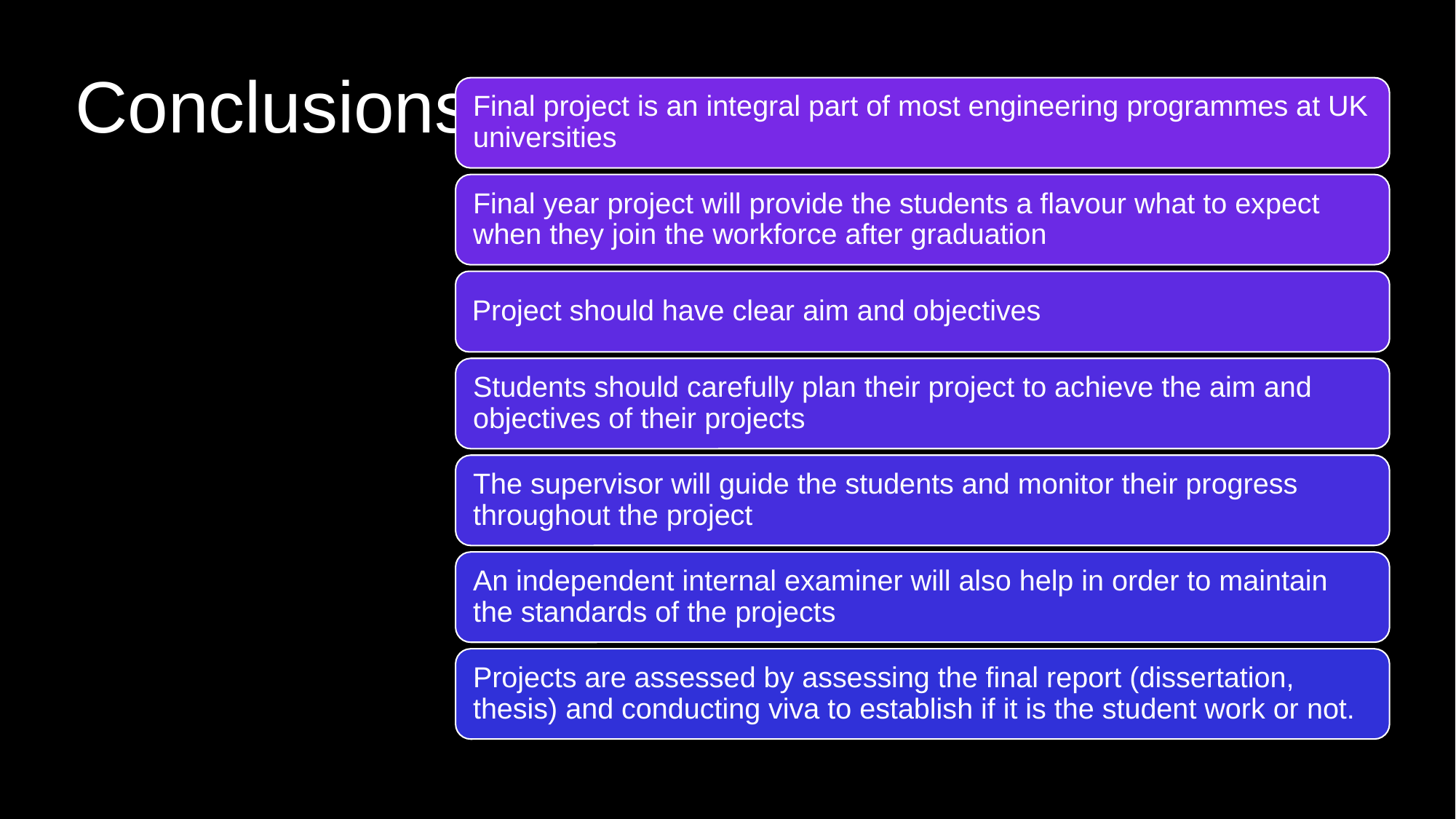

# Conclusions
Final project is an integral part of most engineering programmes at UK universities
Final year project will provide the students a flavour what to expect when they join the workforce after graduation
Project should have clear aim and objectives
Students should carefully plan their project to achieve the aim and objectives of their projects
The supervisor will guide the students and monitor their progress throughout the project
An independent internal examiner will also help in order to maintain the standards of the projects
Projects are assessed by assessing the final report (dissertation, thesis) and conducting viva to establish if it is the student work or not.